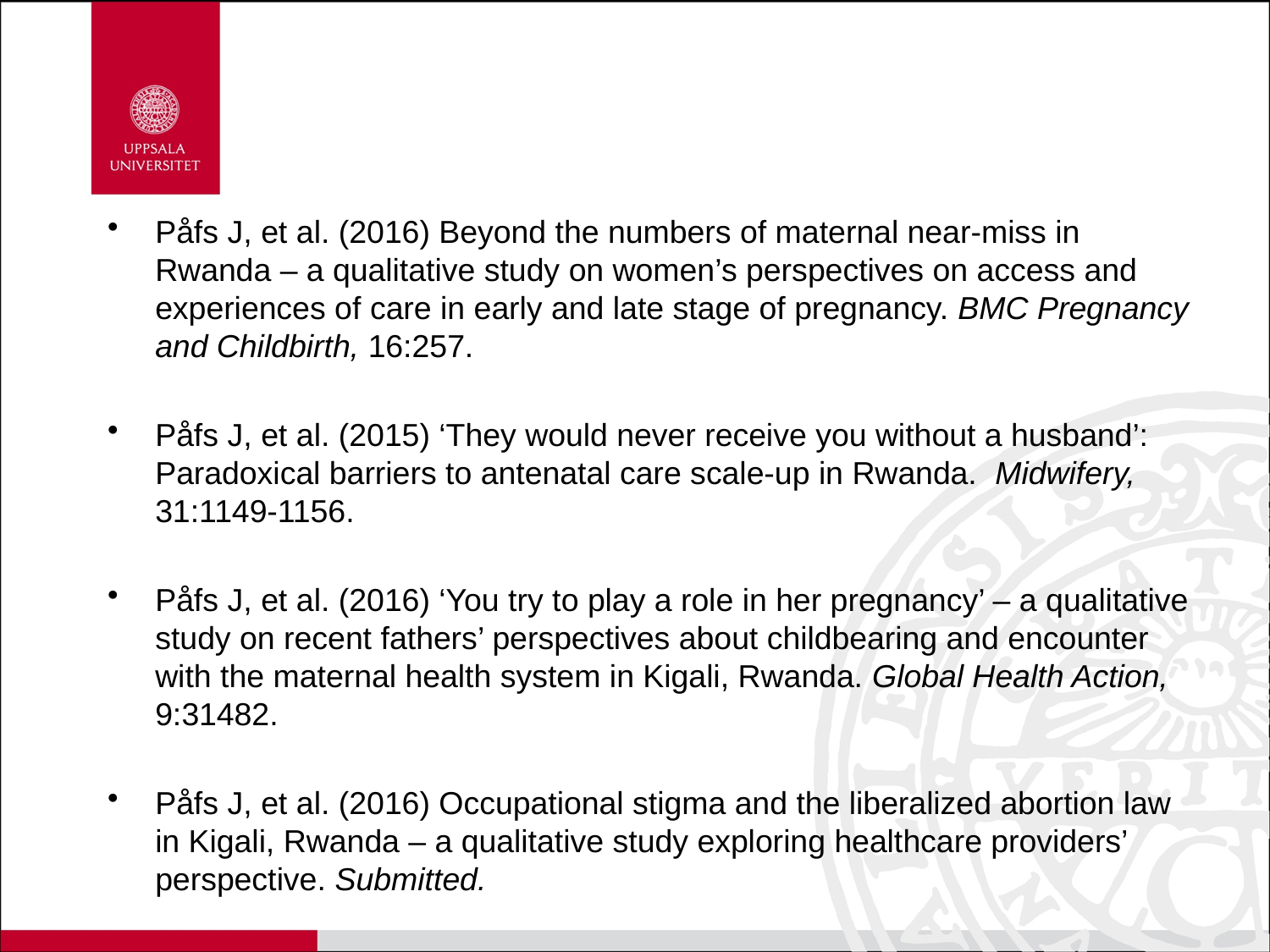

Påfs J, et al. (2016) Beyond the numbers of maternal near-miss in Rwanda – a qualitative study on women’s perspectives on access and experiences of care in early and late stage of pregnancy. BMC Pregnancy and Childbirth, 16:257.

Påfs J, et al. (2015) ‘They would never receive you without a husband’: Paradoxical barriers to antenatal care scale-up in Rwanda.  Midwifery, 31:1149-1156.

Påfs J, et al. (2016) ‘You try to play a role in her pregnancy’ – a qualitative study on recent fathers’ perspectives about childbearing and encounter with the maternal health system in Kigali, Rwanda. Global Health Action, 9:31482.

Påfs J, et al. (2016) Occupational stigma and the liberalized abortion law in Kigali, Rwanda – a qualitative study exploring healthcare providers’ perspective. Submitted.